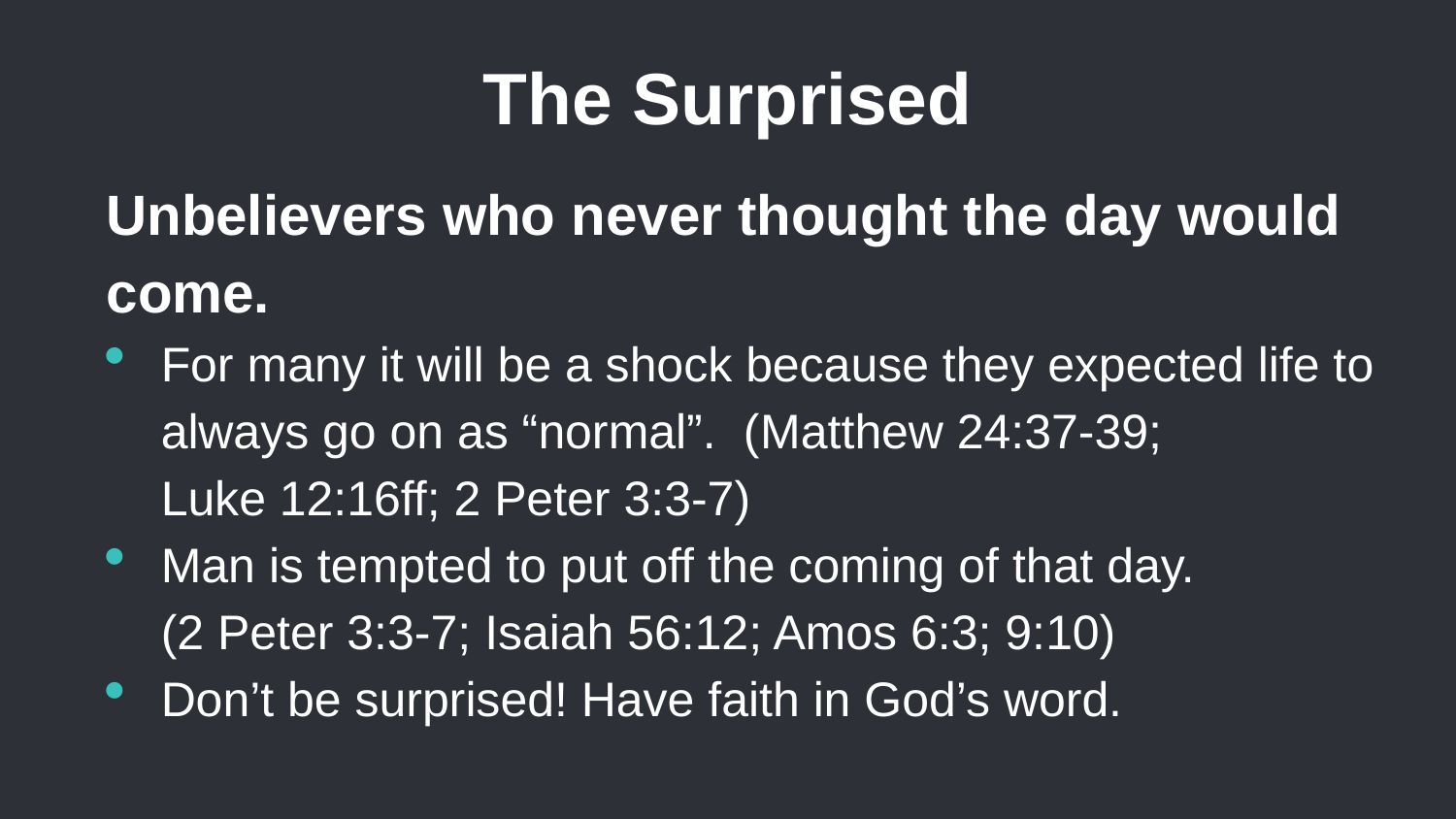

# The Surprised
Unbelievers who never thought the day would come.
For many it will be a shock because they expected life to always go on as “normal”.  (Matthew 24:37-39;
Luke 12:16ff; 2 Peter 3:3-7)
Man is tempted to put off the coming of that day.
(2 Peter 3:3-7; Isaiah 56:12; Amos 6:3; 9:10)
Don’t be surprised! Have faith in God’s word.